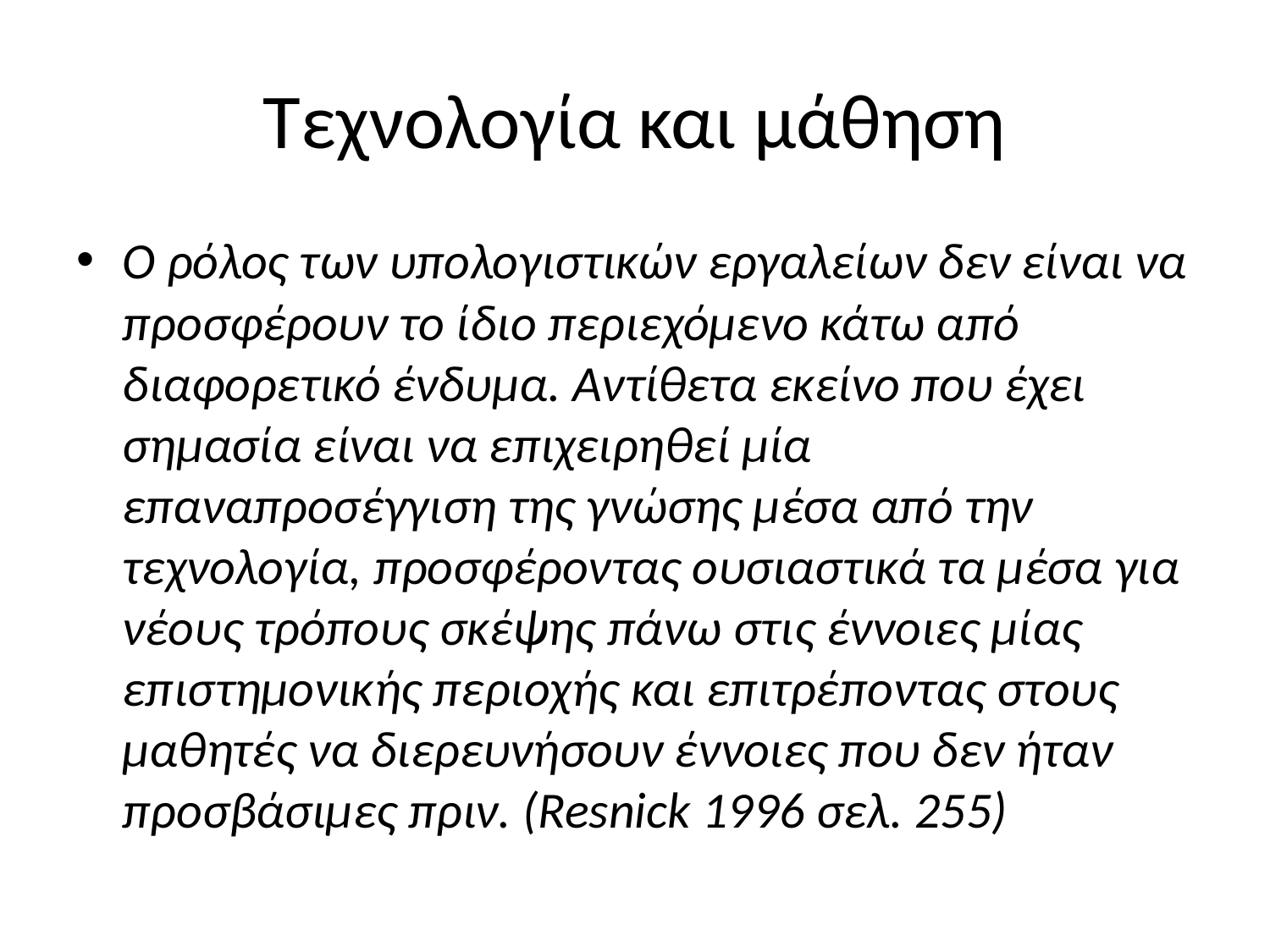

# Τεχνολογία και μάθηση
Ο ρόλος των υπολογιστικών εργαλείων δεν είναι να προσφέρουν το ίδιο περιεχόμενο κάτω από διαφορετικό ένδυμα. Αντίθετα εκείνο που έχει σημασία είναι να επιχειρηθεί μία επαναπροσέγγιση της γνώσης μέσα από την τεχνολογία, προσφέροντας ουσιαστικά τα μέσα για νέους τρόπους σκέψης πάνω στις έννοιες μίας επιστημονικής περιοχής και επιτρέποντας στους μαθητές να διερευνήσουν έννοιες που δεν ήταν προσβάσιμες πριν. (Resnick 1996 σελ. 255)